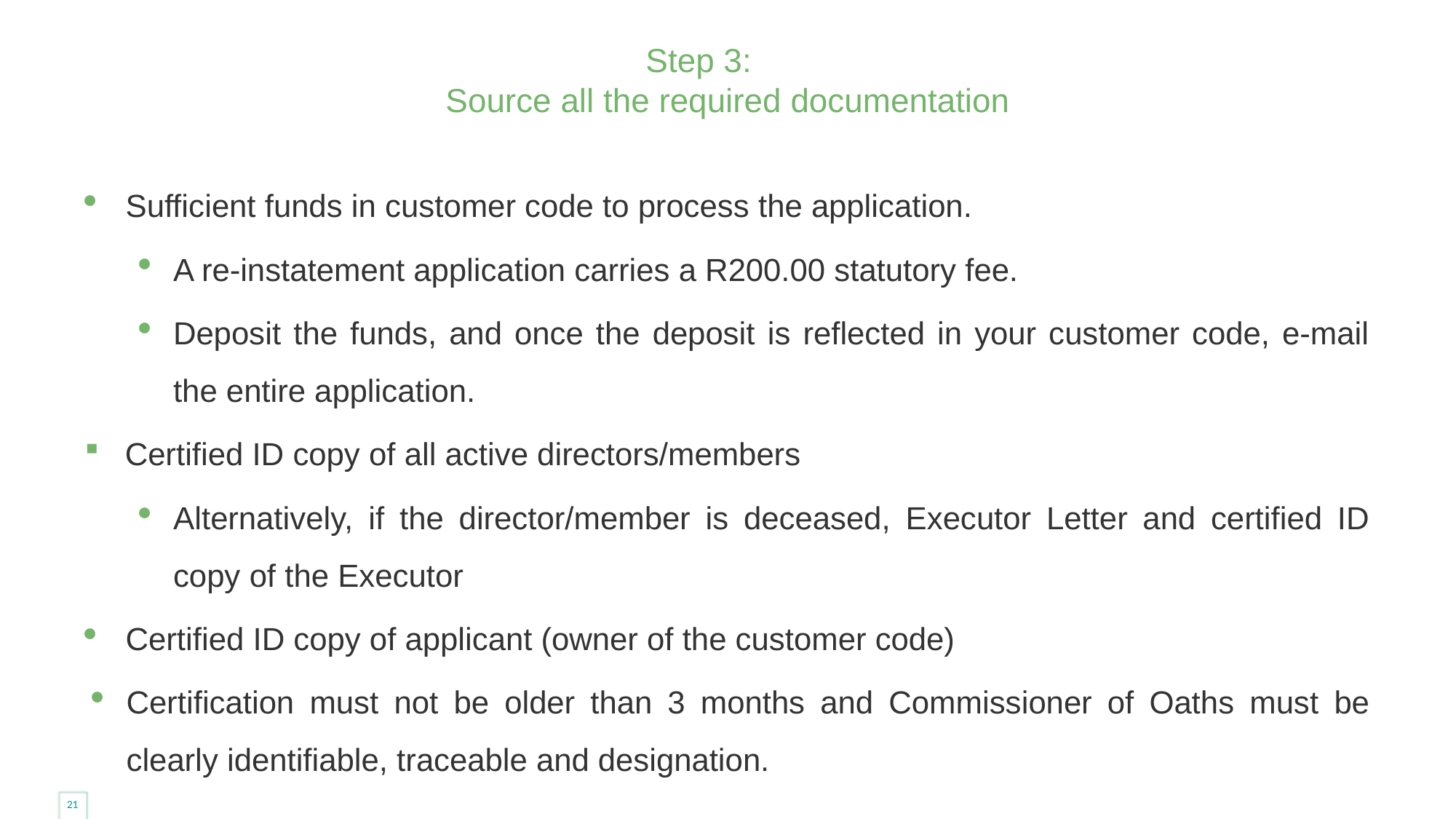

# Step 3: Source all the required documentation
Sufficient funds in customer code to process the application.
A re-instatement application carries a R200.00 statutory fee.
Deposit the funds, and once the deposit is reflected in your customer code, e-mail the entire application.
Certified ID copy of all active directors/members
Alternatively, if the director/member is deceased, Executor Letter and certified ID copy of the Executor
Certified ID copy of applicant (owner of the customer code)
Certification must not be older than 3 months and Commissioner of Oaths must be clearly identifiable, traceable and designation.